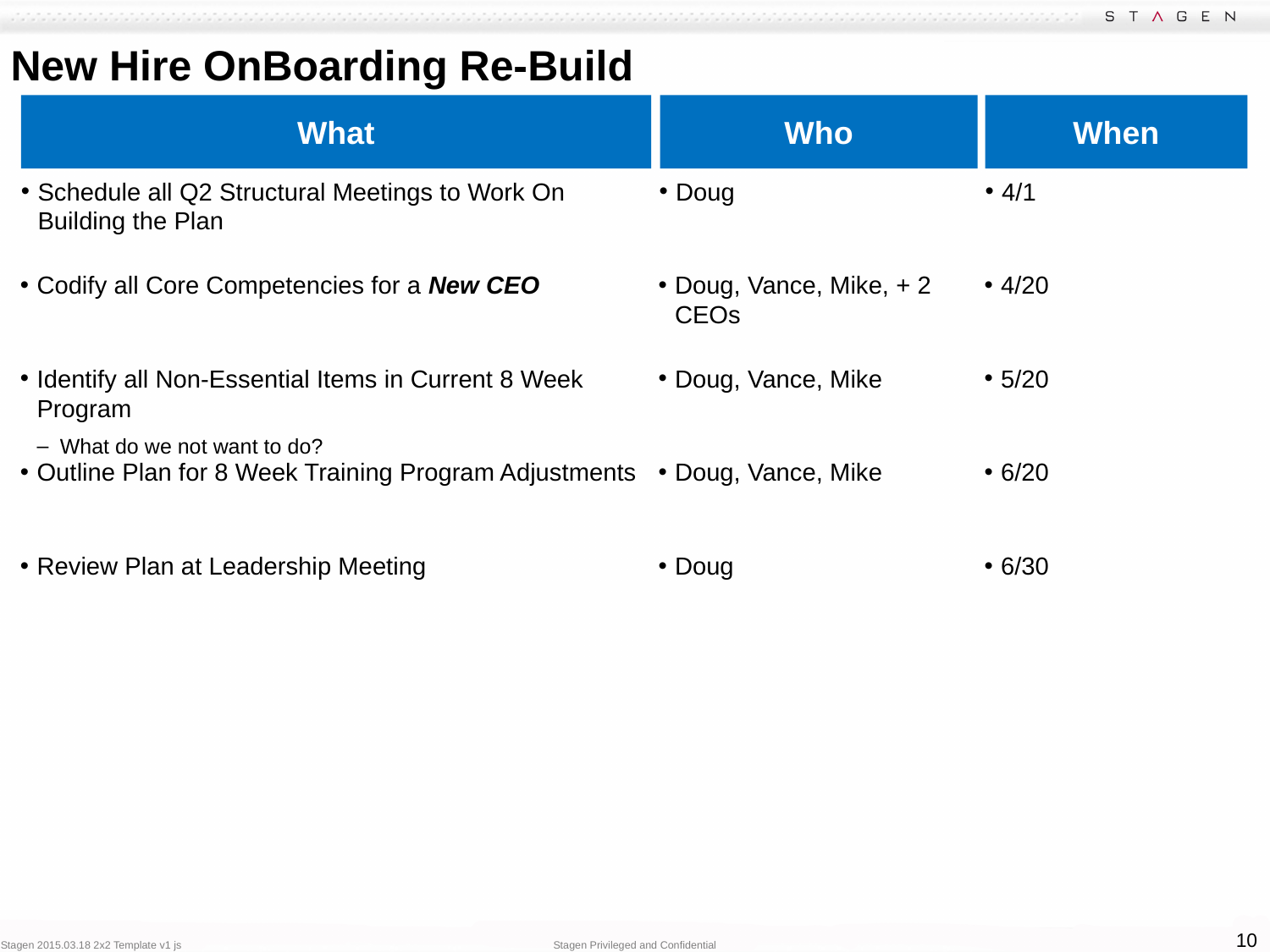

# New Hire OnBoarding Re-Build
What
Who
When
Schedule all Q2 Structural Meetings to Work On Building the Plan
Doug
4/1
Codify all Core Competencies for a New CEO
Doug, Vance, Mike, + 2 CEOs
4/20
Identify all Non-Essential Items in Current 8 Week Program
What do we not want to do?
Doug, Vance, Mike
5/20
Outline Plan for 8 Week Training Program Adjustments
Doug, Vance, Mike
6/20
Review Plan at Leadership Meeting
Doug
6/30